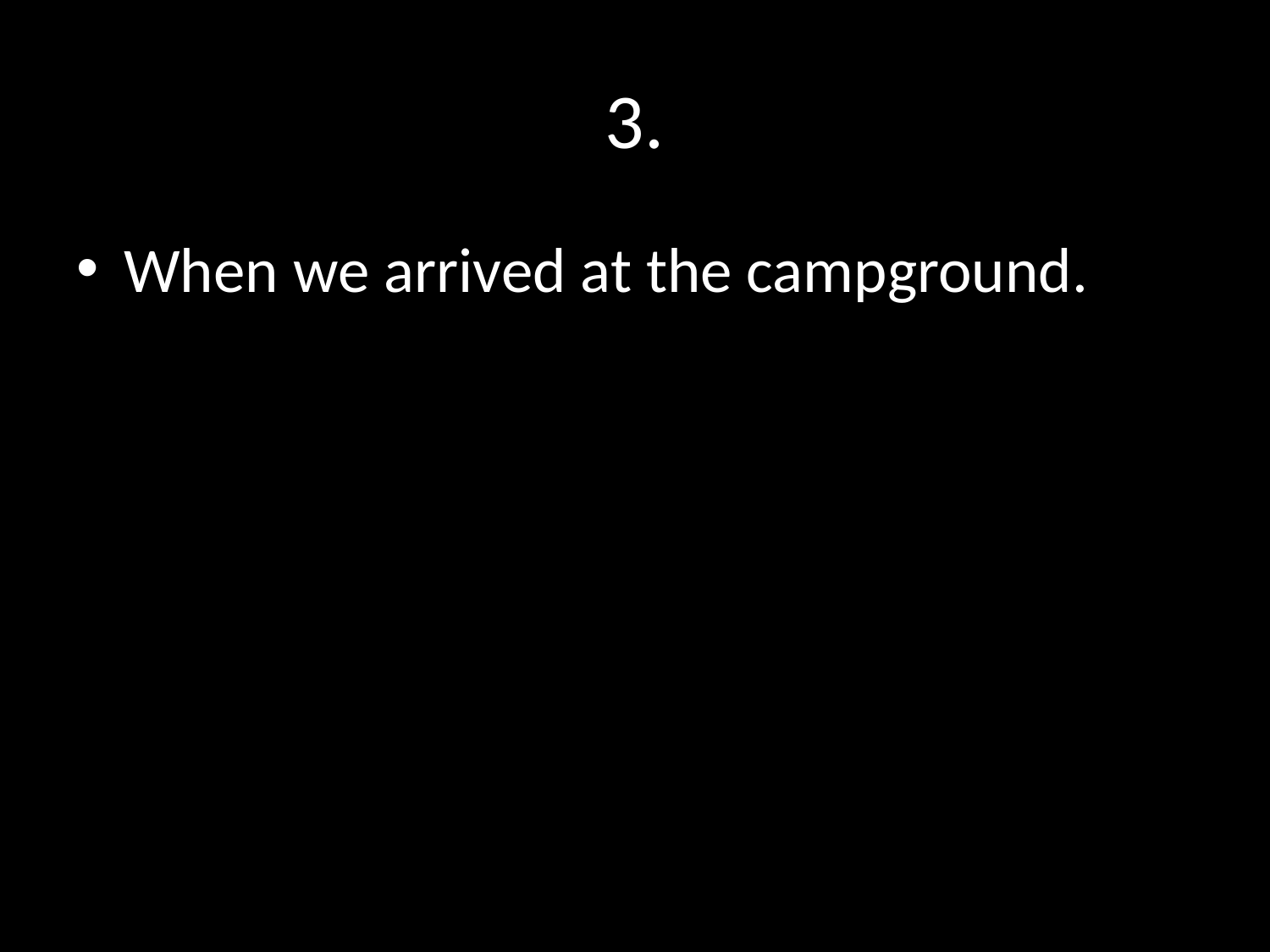

# 3.
When we arrived at the campground.